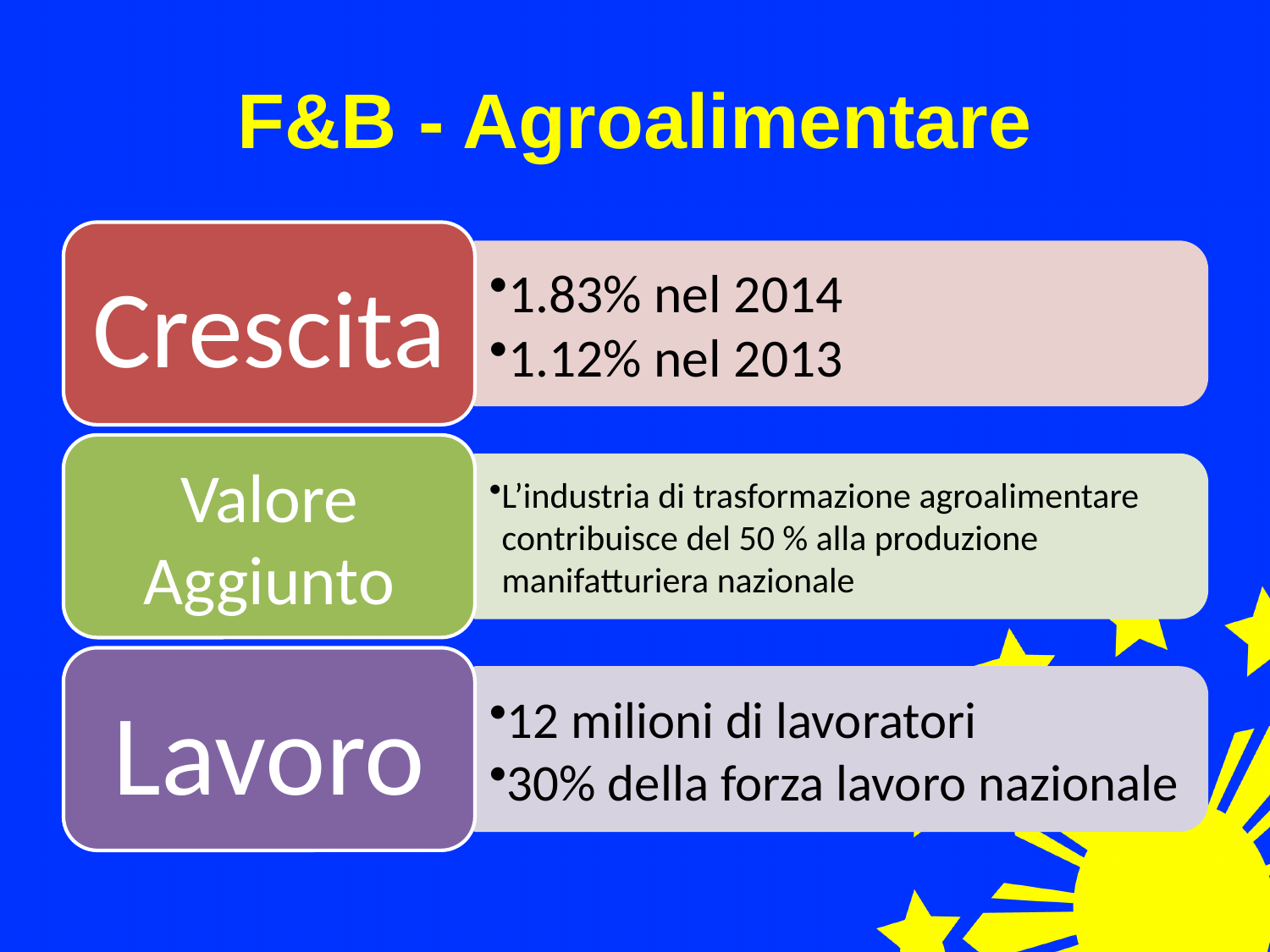

# F&B - Agroalimentare
Crescita
1.83% nel 2014
Valore Aggiunto
L’industria di trasformazione agroalimentare contribuisce del 50 % alla produzione manifatturiera nazionale
Lavoro
12 milioni di lavoratori
30% della forza lavoro nazionale
1.12% nel 2013